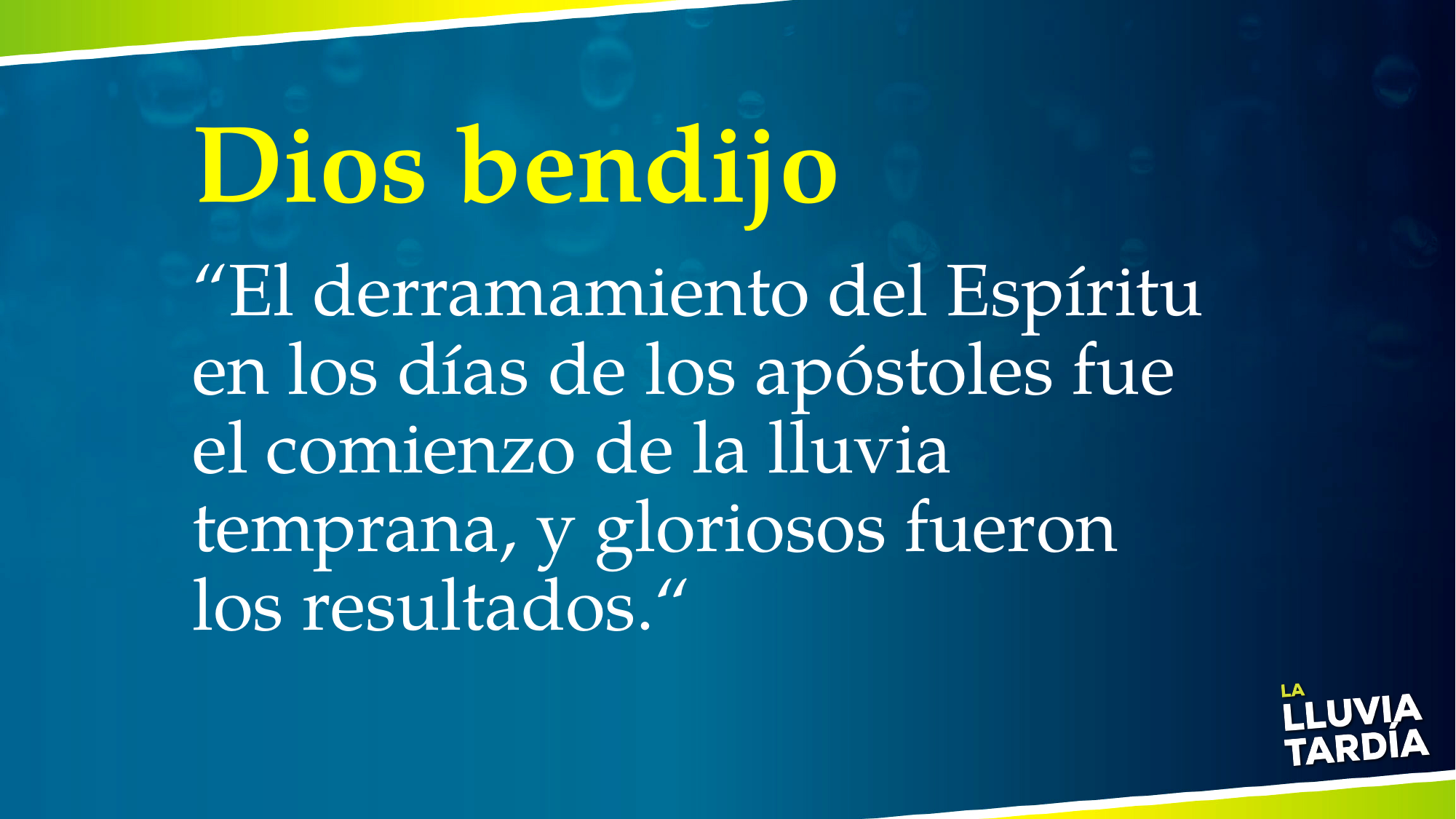

# Dios bendijo
“El derramamiento del Espíritu en los días de los apóstoles fue el comienzo de la lluvia temprana, y gloriosos fueron los resultados.“